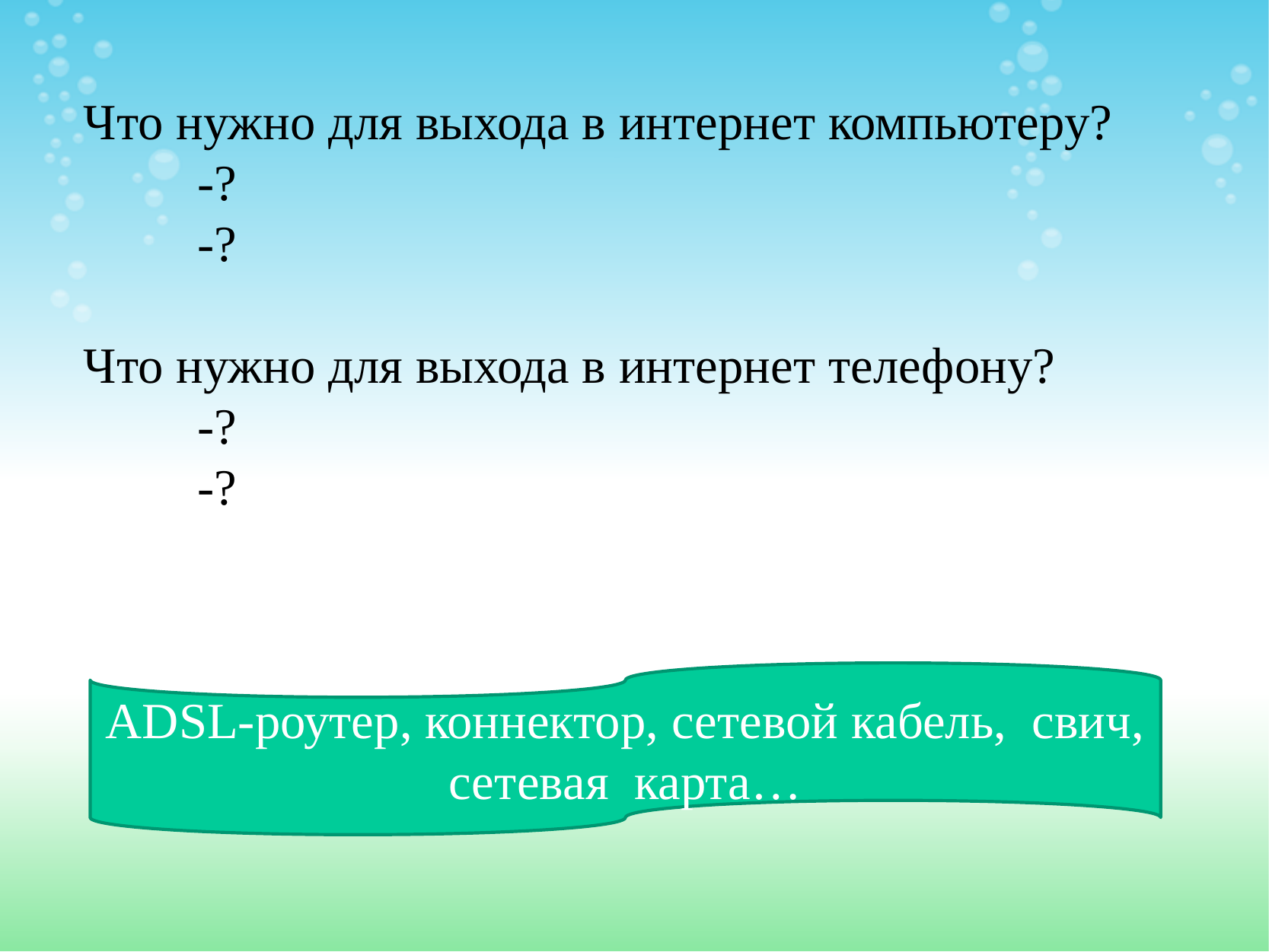

Что нужно для выхода в интернет компьютеру?
	-?
	-?

Что нужно для выхода в интернет телефону?
	-?
	-?
#
ADSL-роутер, коннектор, сетевой кабель,  свич, сетевая  карта…